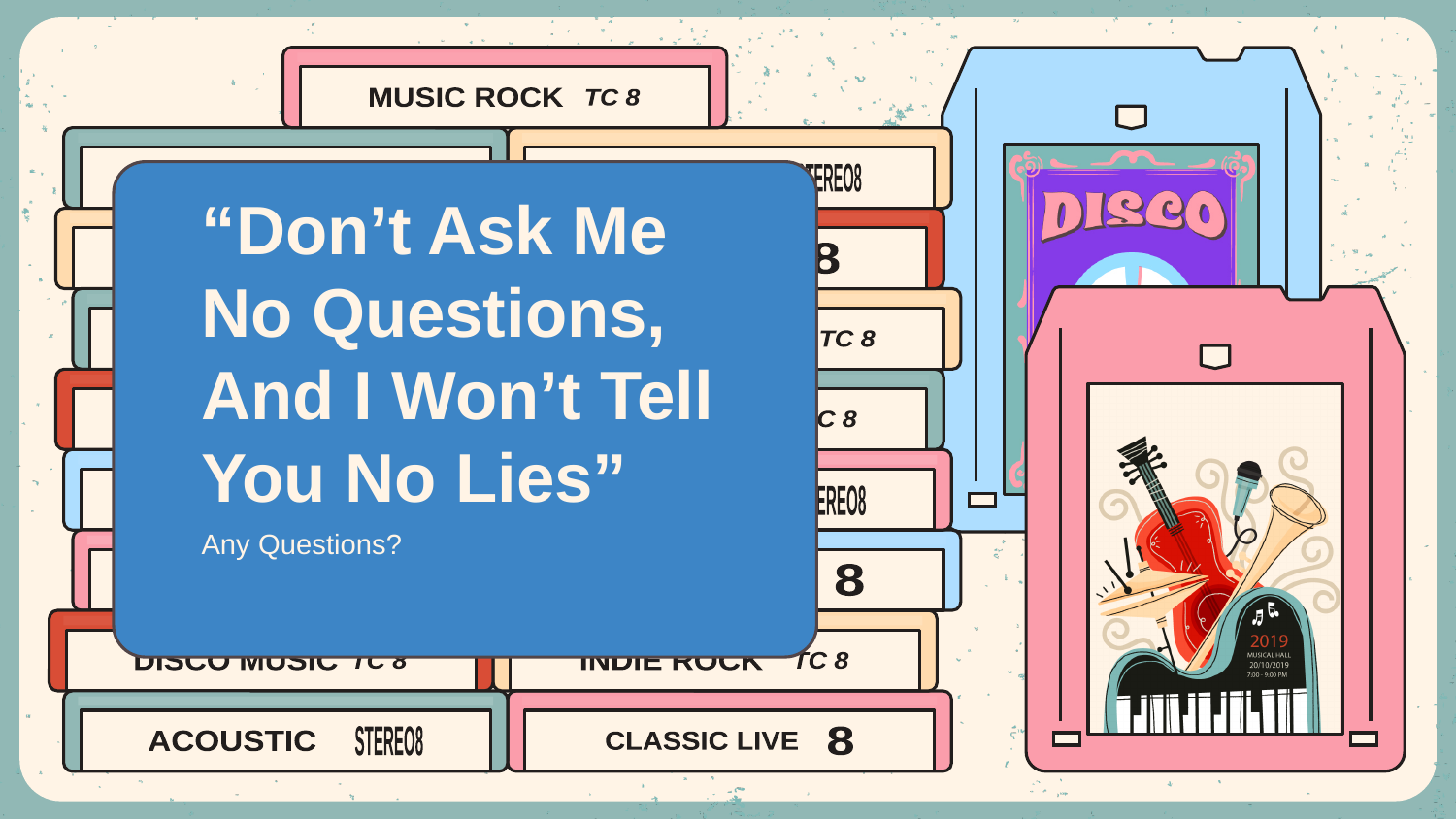

# “Don’t Ask Me No Questions, And I Won’t Tell You No Lies”
Any Questions?